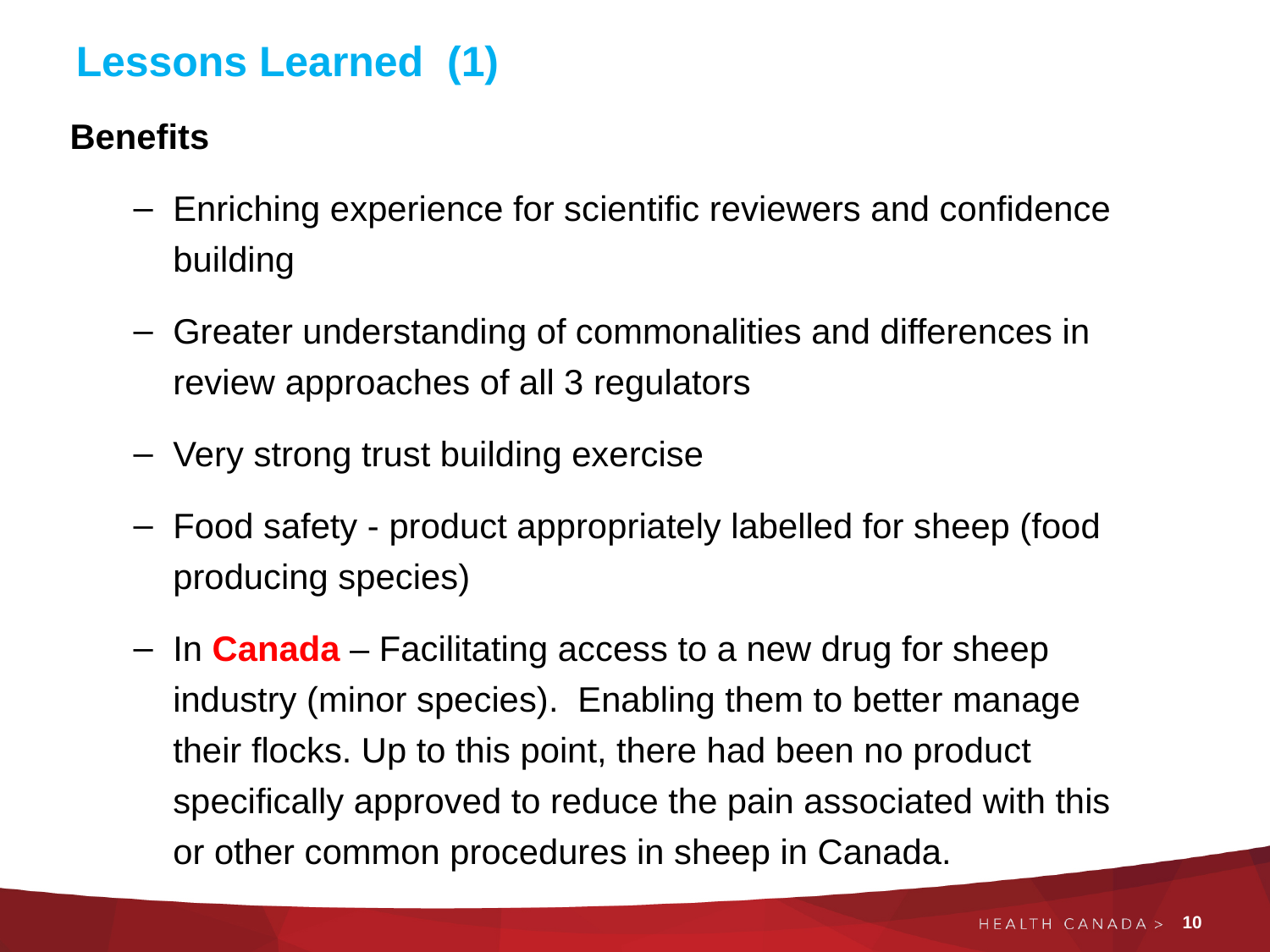

Lessons Learned  (1)
Benefits
Enriching experience for scientific reviewers and confidence building
Greater understanding of commonalities and differences in review approaches of all 3 regulators
Very strong trust building exercise
Food safety - product appropriately labelled for sheep (food producing species)
In Canada – Facilitating access to a new drug for sheep industry (minor species).  Enabling them to better manage their flocks. Up to this point, there had been no product specifically approved to reduce the pain associated with this or other common procedures in sheep in Canada.

10